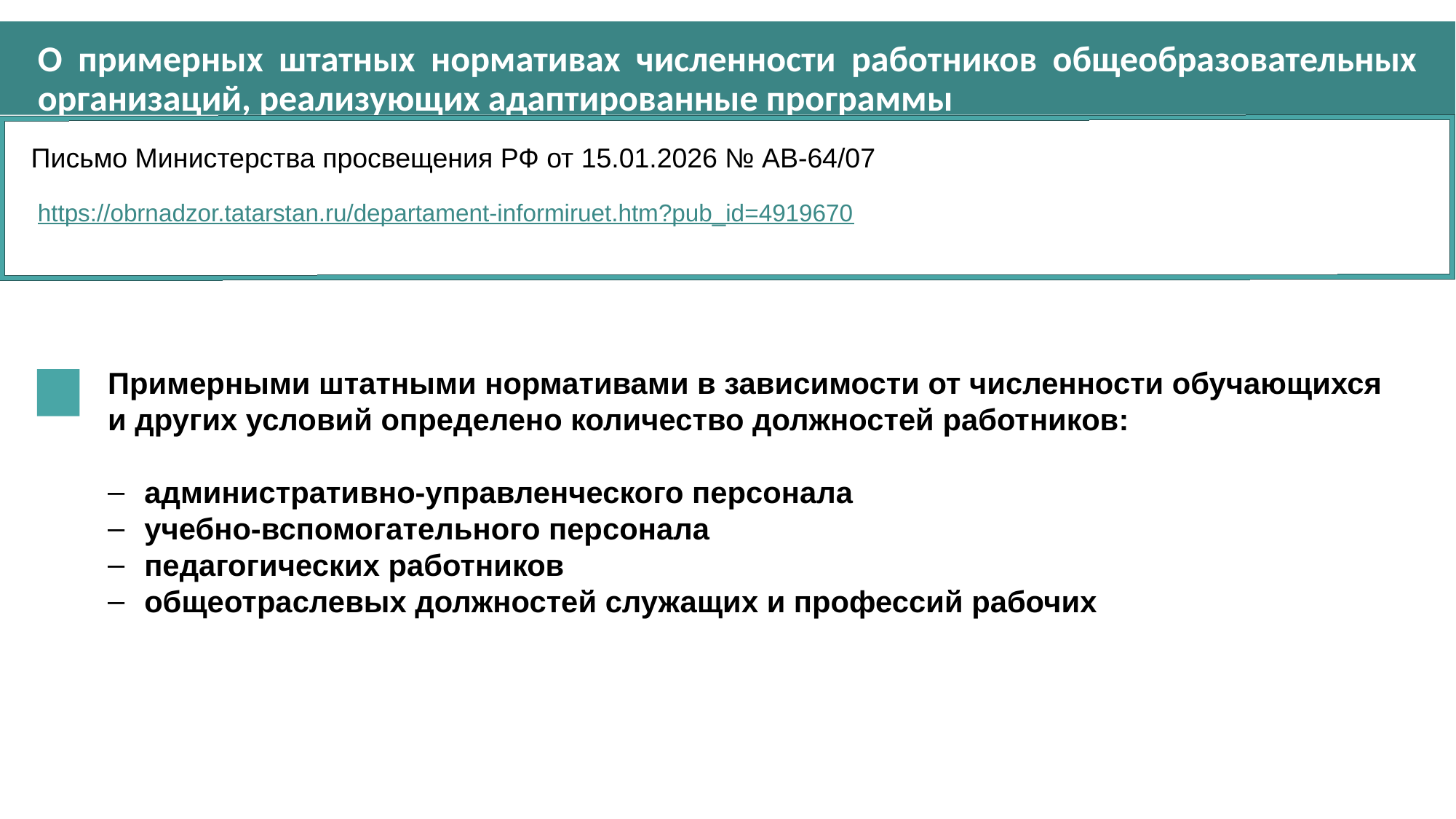

О примерных штатных нормативах численности работников общеобразовательных организаций, реализующих адаптированные программы

Письмо Министерства просвещения РФ от 15.01.2026 № АВ-64/07
https://obrnadzor.tatarstan.ru/departament-informiruet.htm?pub_id=4919670

Примерными штатными нормативами в зависимости от численности обучающихся
и других условий определено количество должностей работников:

административно-управленческого персонала
учебно-вспомогательного персонала
педагогических работников
общеотраслевых должностей служащих и профессий рабочих